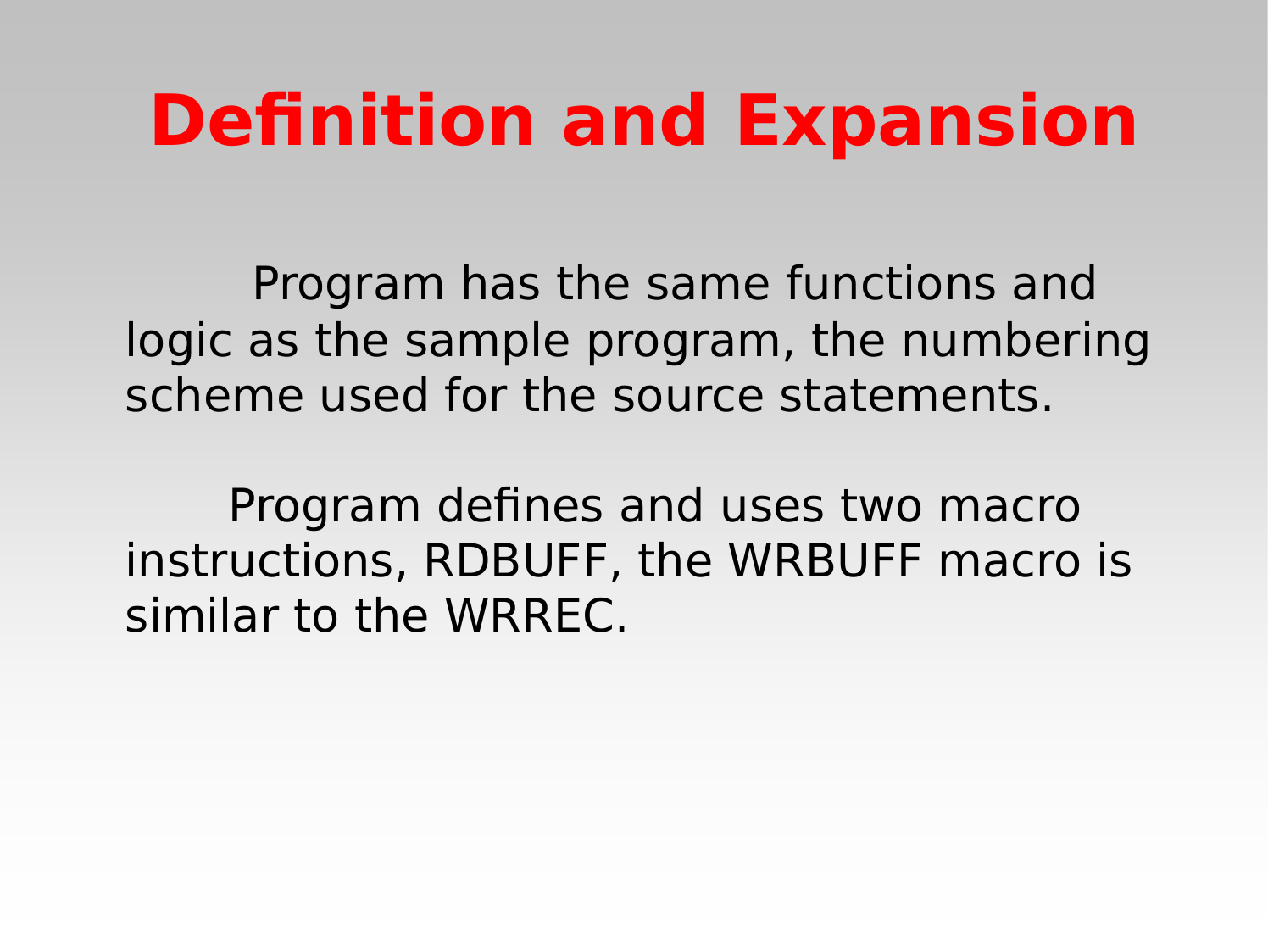

Definition and Expansion
　　Program has the same functions and logic as the sample program, the numbering scheme used for the source statements.

　　Program defines and uses two macro instructions, RDBUFF, the WRBUFF macro is similar to the WRREC.